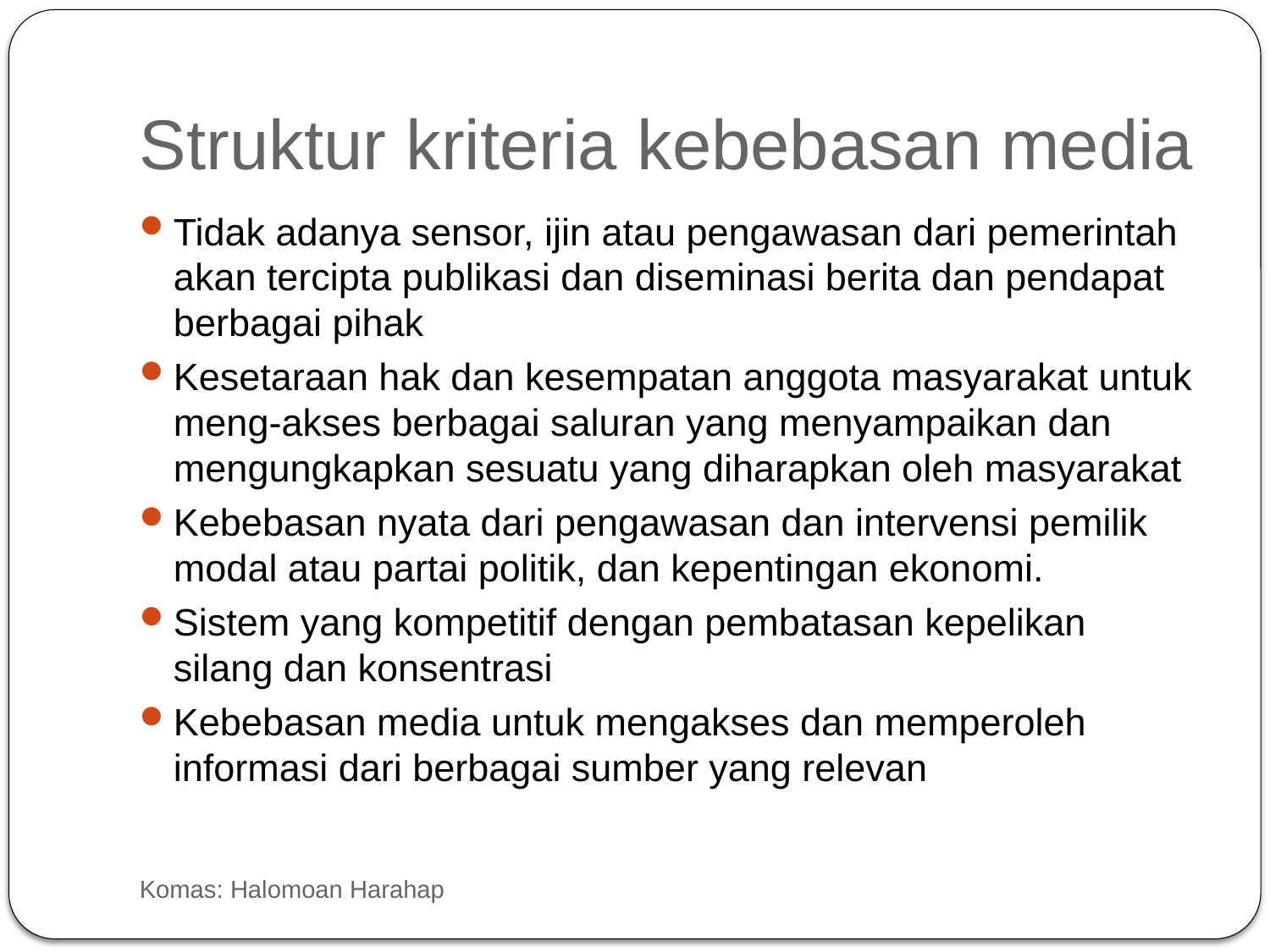

# Struktur kriteria kebebasan media
Tidak adanya sensor, ijin atau pengawasan dari pemerintah akan tercipta publikasi dan diseminasi berita dan pendapat berbagai pihak
Kesetaraan hak dan kesempatan anggota masyarakat untuk meng-akses berbagai saluran yang menyampaikan dan mengungkapkan sesuatu yang diharapkan oleh masyarakat
Kebebasan nyata dari pengawasan dan intervensi pemilik modal atau partai politik, dan kepentingan ekonomi.
Sistem yang kompetitif dengan pembatasan kepelikan silang dan konsentrasi
Kebebasan media untuk mengakses dan memperoleh informasi dari berbagai sumber yang relevan
Komas: Halomoan Harahap